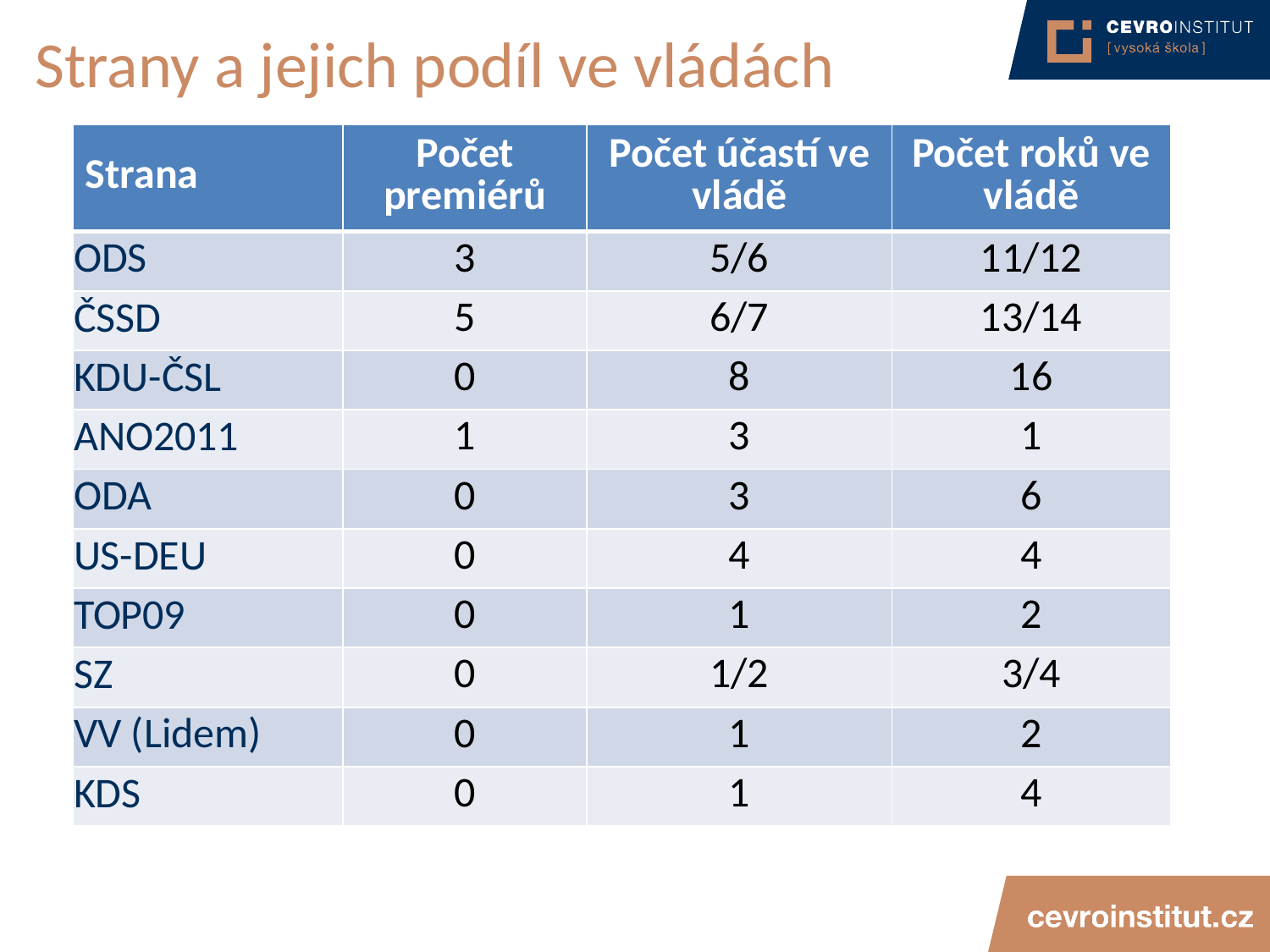

# Strany a jejich podíl ve vládách
| Strana | Počet premiérů | Počet účastí ve vládě | Počet roků ve vládě |
| --- | --- | --- | --- |
| ODS | 3 | 5/6 | 11/12 |
| ČSSD | 5 | 6/7 | 13/14 |
| KDU-ČSL | 0 | 8 | 16 |
| ANO2011 | 1 | 3 | 1 |
| ODA | 0 | 3 | 6 |
| US-DEU | 0 | 4 | 4 |
| TOP09 | 0 | 1 | 2 |
| SZ | 0 | 1/2 | 3/4 |
| VV (Lidem) | 0 | 1 | 2 |
| KDS | 0 | 1 | 4 |